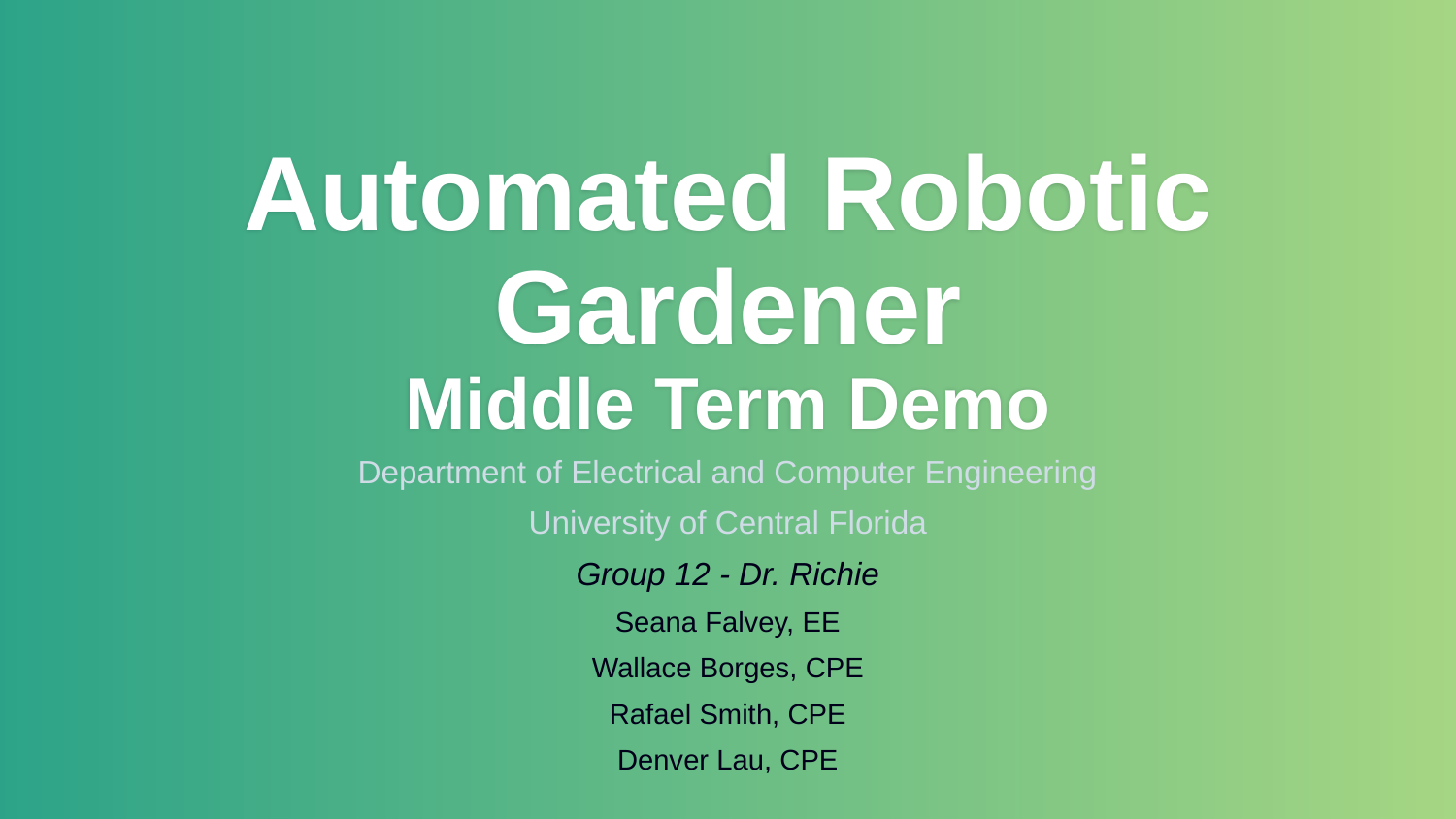

# Automated Robotic Gardener
Middle Term Demo
Department of Electrical and Computer Engineering
University of Central Florida
Group 12 - Dr. Richie
Seana Falvey, EE
Wallace Borges, CPE
Rafael Smith, CPE
Denver Lau, CPE